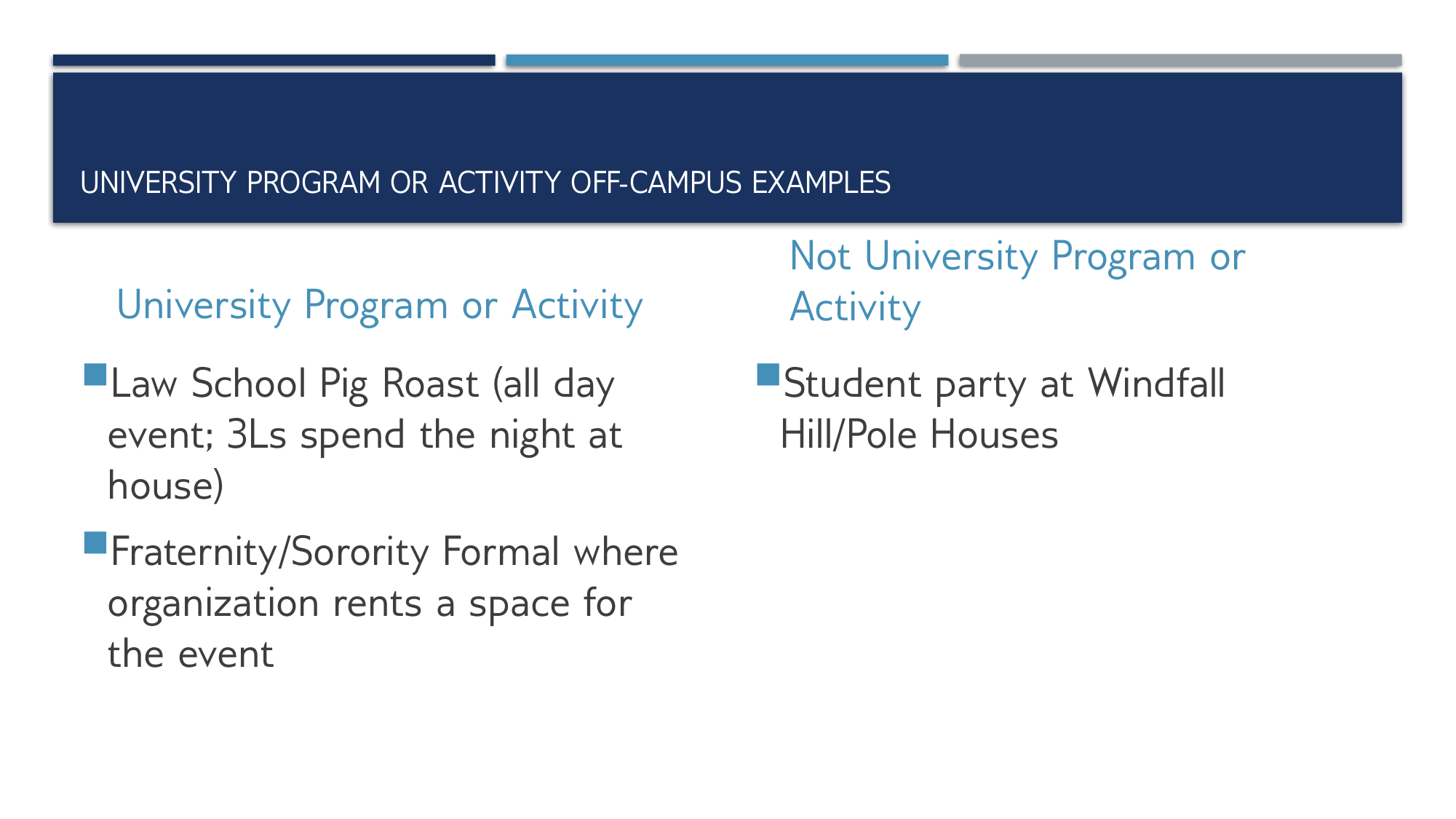

# University program or activity off-campus examples
University Program or Activity
Not University Program or Activity
Law School Pig Roast (all day event; 3Ls spend the night at house)
Fraternity/Sorority Formal where organization rents a space for the event

Student party at Windfall Hill/Pole Houses